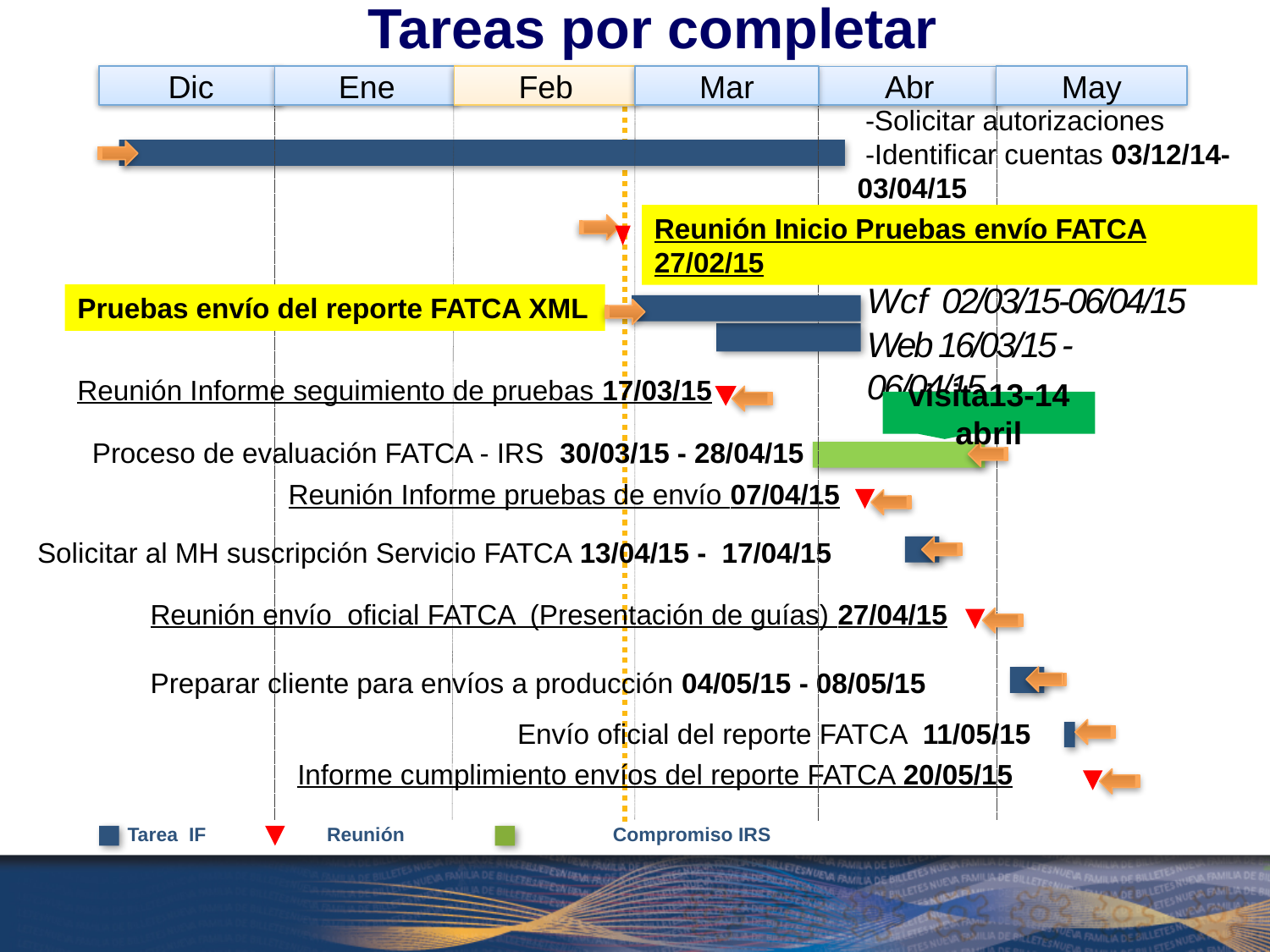

Tareas por completar
Dic
Ene
Feb
Mar
May
Abr
 -Solicitar autorizaciones
 -Identificar cuentas 03/12/14-03/04/15

Reunión Inicio Pruebas envío FATCA 27/02/15

Wcf  02/03/15-06/04/15

Pruebas envío del reporte FATCA XML

Web 16/03/15 -06/04/15

Reunión Informe seguimiento de pruebas 17/03/15

visita13-14 abril
Proceso de evaluación FATCA - IRS  30/03/15 - 28/04/15

Reunión Informe pruebas de envío 07/04/15

Solicitar al MH suscripción Servicio FATCA 13/04/15 -  17/04/15

Reunión envío  oficial FATCA  (Presentación de guías) 27/04/15

Preparar cliente para envíos a producción 04/05/15 - 08/05/15

Envío oficial del reporte FATCA  11/05/15

Informe cumplimiento envíos del reporte FATCA 20/05/15

Tarea  IF                      Reunión                                      Compromiso IRS